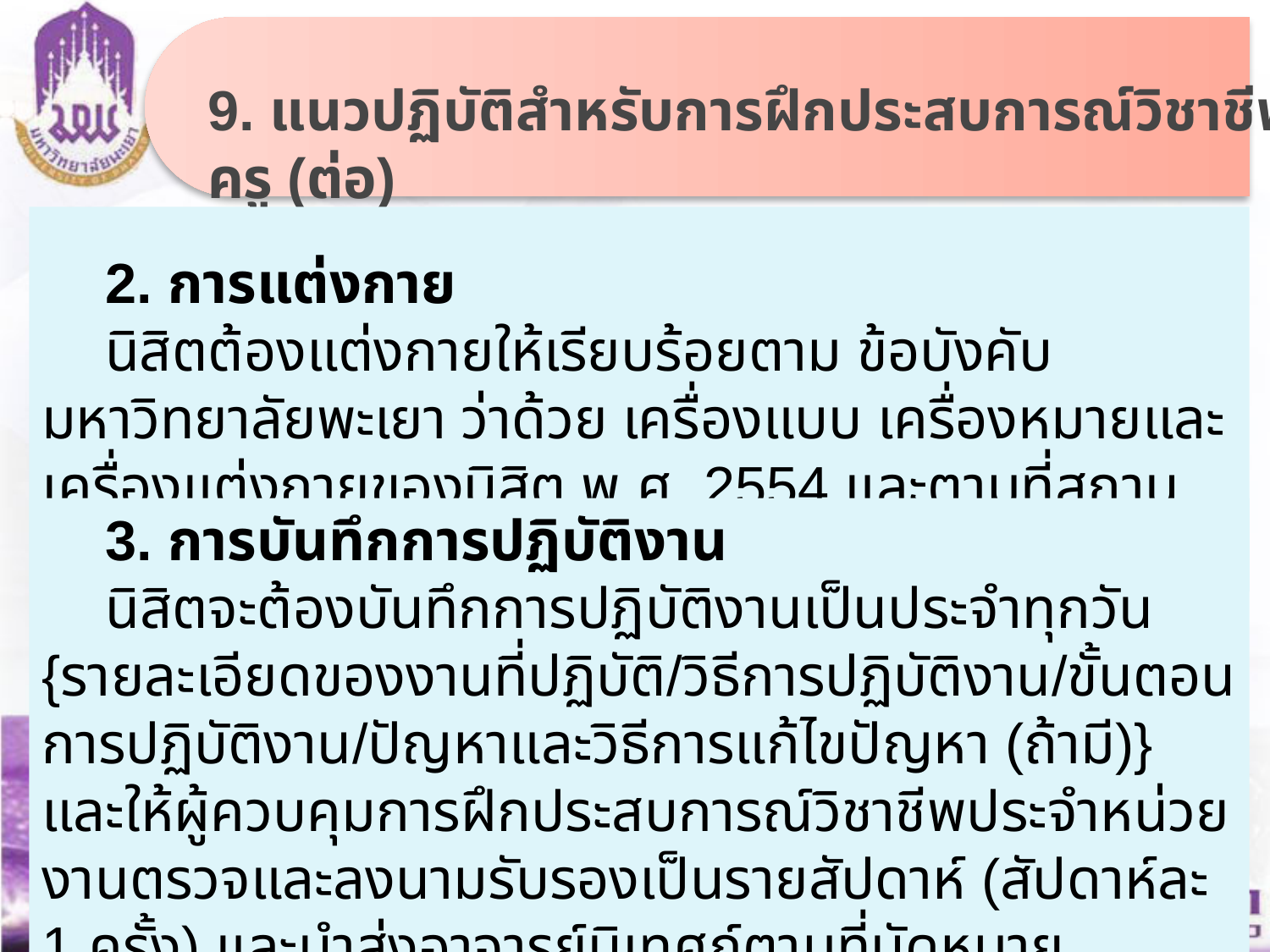

9. แนวปฏิบัติสำหรับการฝึกประสบการณ์วิชาชีพครู (ต่อ)
2. การแต่งกาย
นิสิตต้องแต่งกายให้เรียบร้อยตาม ข้อบังคับมหาวิทยาลัยพะเยา ว่าด้วย เครื่องแบบ เครื่องหมายและเครื่องแต่งกายของนิสิต พ.ศ. 2554 และตามที่สถานศึกษากำหนด
3. การบันทึกการปฏิบัติงาน
นิสิตจะต้องบันทึกการปฏิบัติงานเป็นประจำทุกวัน {รายละเอียดของงานที่ปฏิบัติ/วิธีการปฏิบัติงาน/ขั้นตอนการปฏิบัติงาน/ปัญหาและวิธีการแก้ไขปัญหา (ถ้ามี)} และให้ผู้ควบคุมการฝึกประสบการณ์วิชาชีพประจำหน่วยงานตรวจและลงนามรับรองเป็นรายสัปดาห์ (สัปดาห์ละ 1 ครั้ง) และนำส่งอาจารย์นิเทศก์ตามที่นัดหมาย